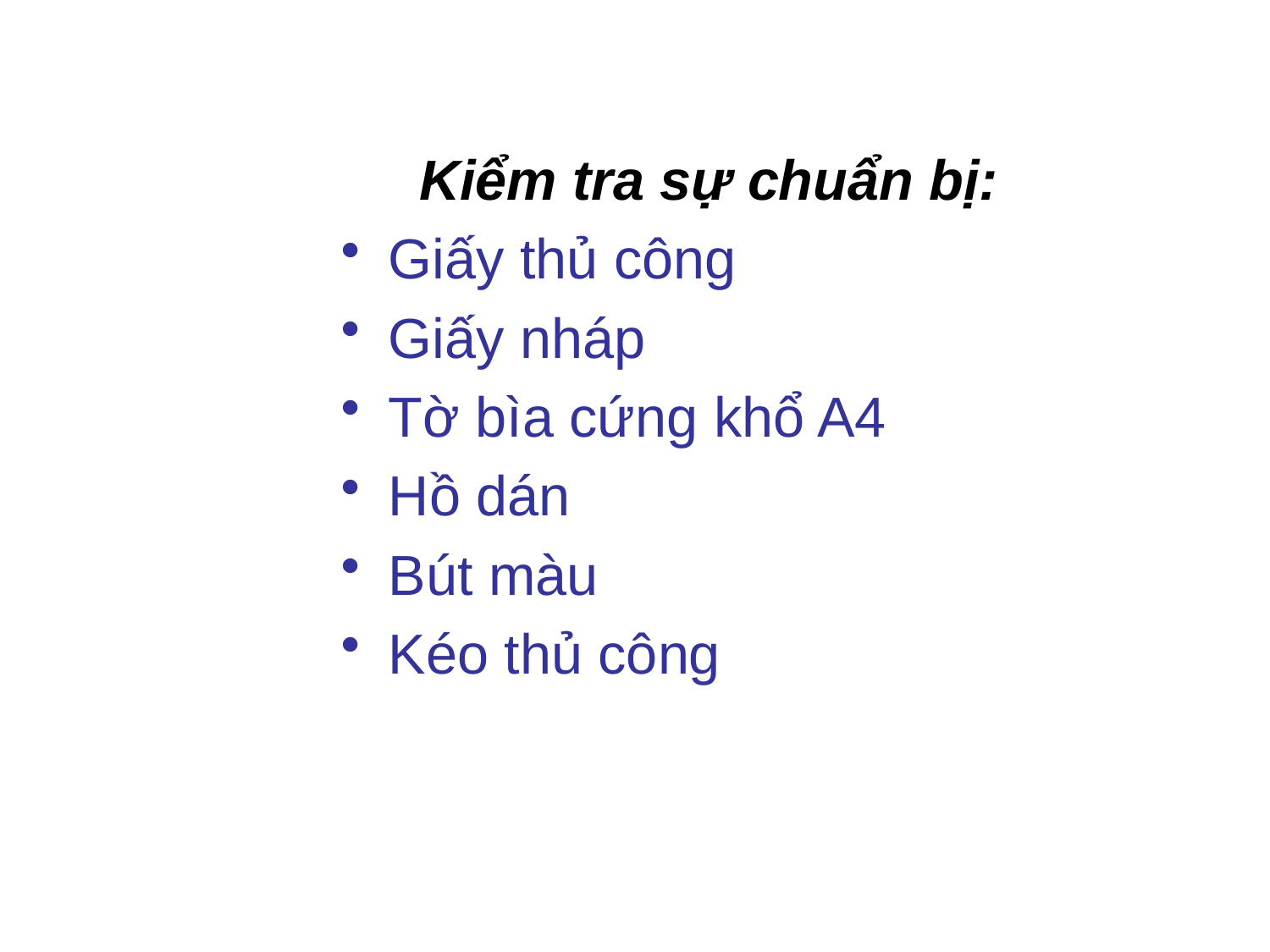

Kiểm tra sự chuẩn bị:
Giấy thủ công
Giấy nháp
Tờ bìa cứng khổ A4
Hồ dán
Bút màu
Kéo thủ công